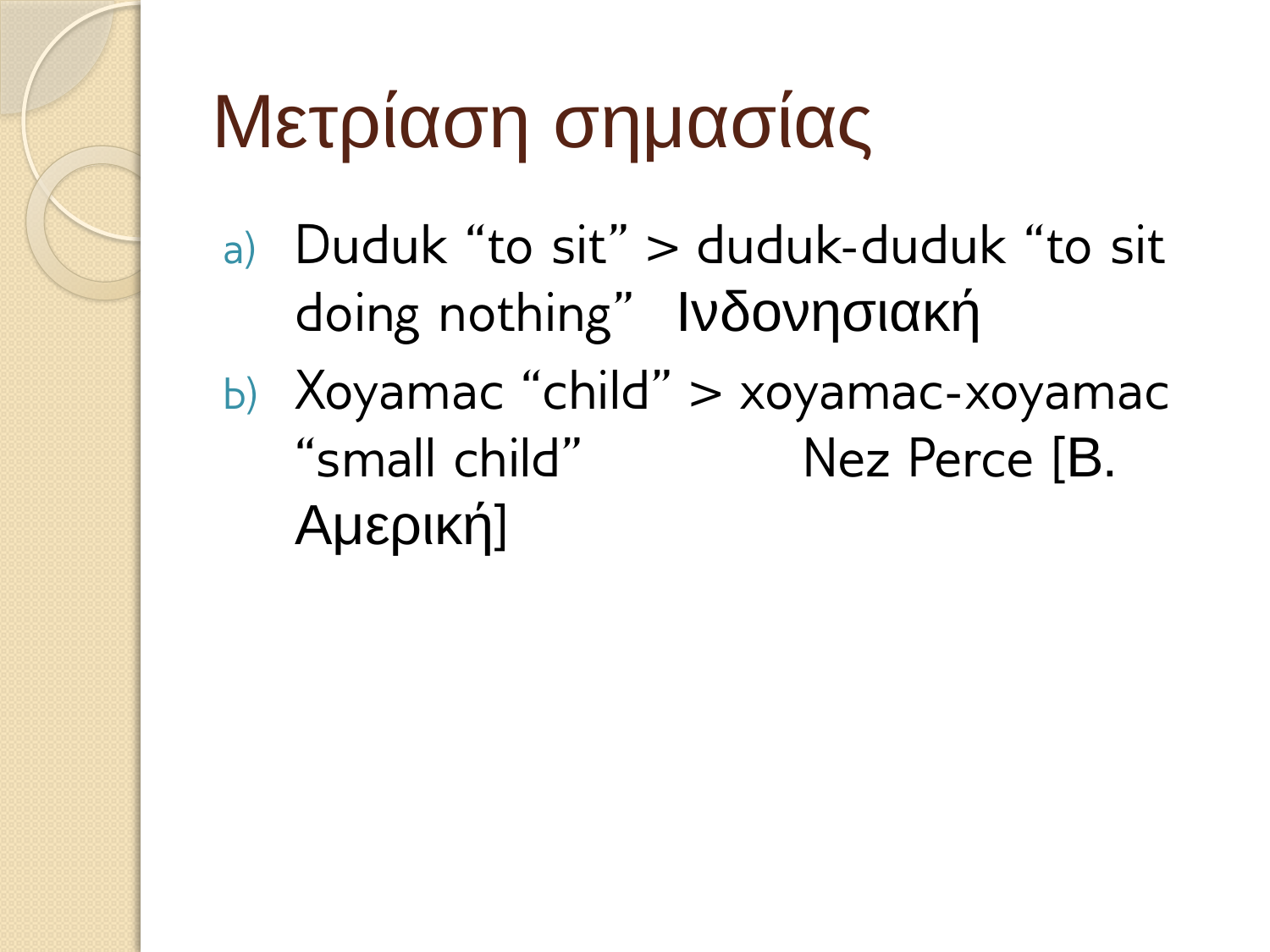

# Μετρίαση σημασίας
Duduk “to sit” > duduk-duduk “to sit doing nothing” 	Ινδονησιακή
Xoyamac “child” > xoyamac-xoyamac “small child”		Nez Perce [Β. Αμερική]